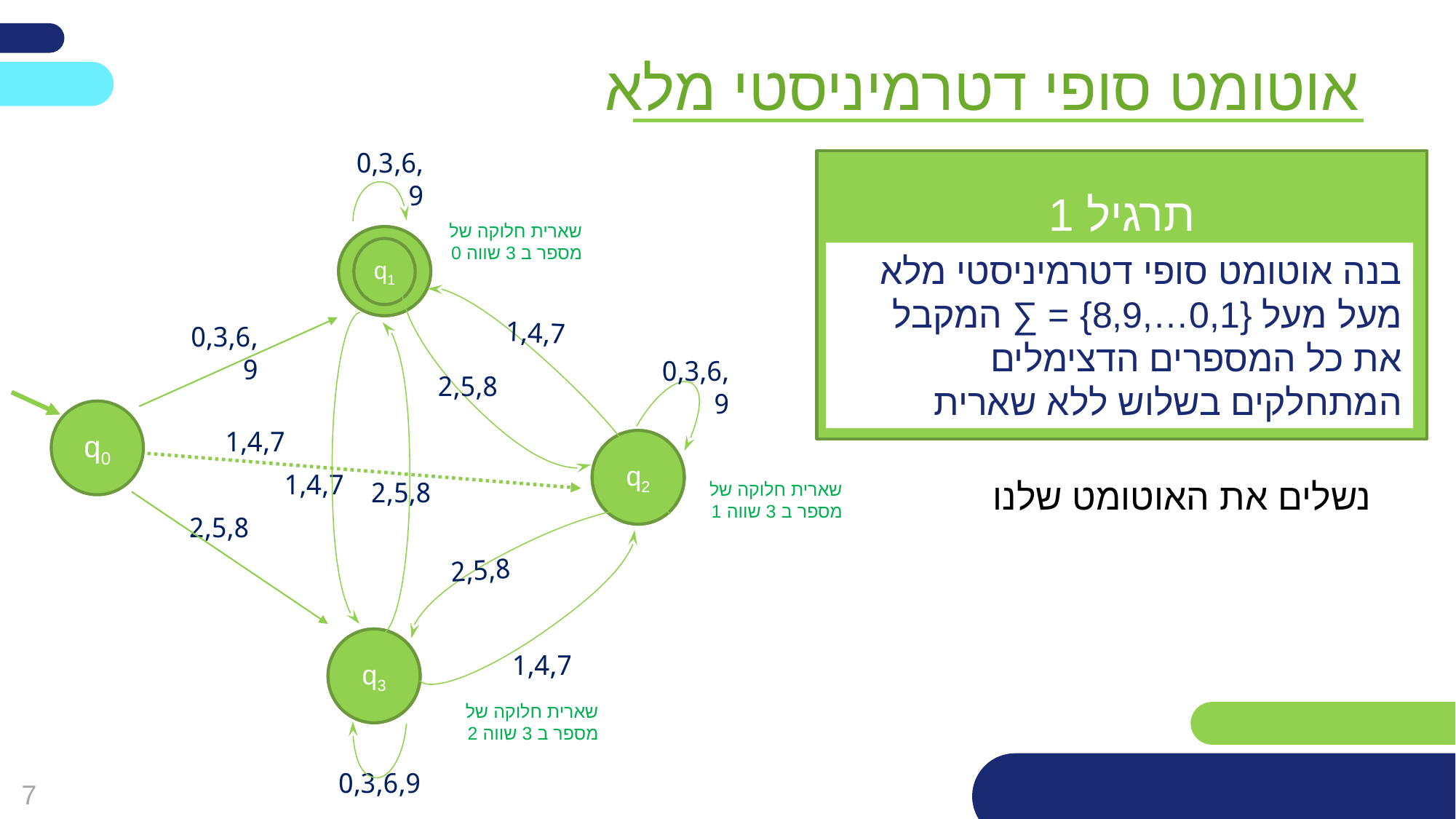

אוטומט סופי דטרמיניסטי מלא
0,3,6,9

שארית חלוקה של מספר ב 3 שווה 0

q2
q1
1,4,7
0,3,6,9
0,3,6,9

2,5,8

q0
1,4,7
q1
q2

1,4,7

2,5,8
שארית חלוקה של מספר ב 3 שווה 1
2,5,8

2,5,8

q0
q3
1,4,7
שארית חלוקה של מספר ב 3 שווה 2

0,3,6,9
תרגיל 1

בנה אוטומט סופי דטרמיניסטי מלא מעל מעל {0,1…,8,9} = ∑ המקבל את כל המספרים הדצימלים המתחלקים בשלוש ללא שארית
נשלים את האוטומט שלנו